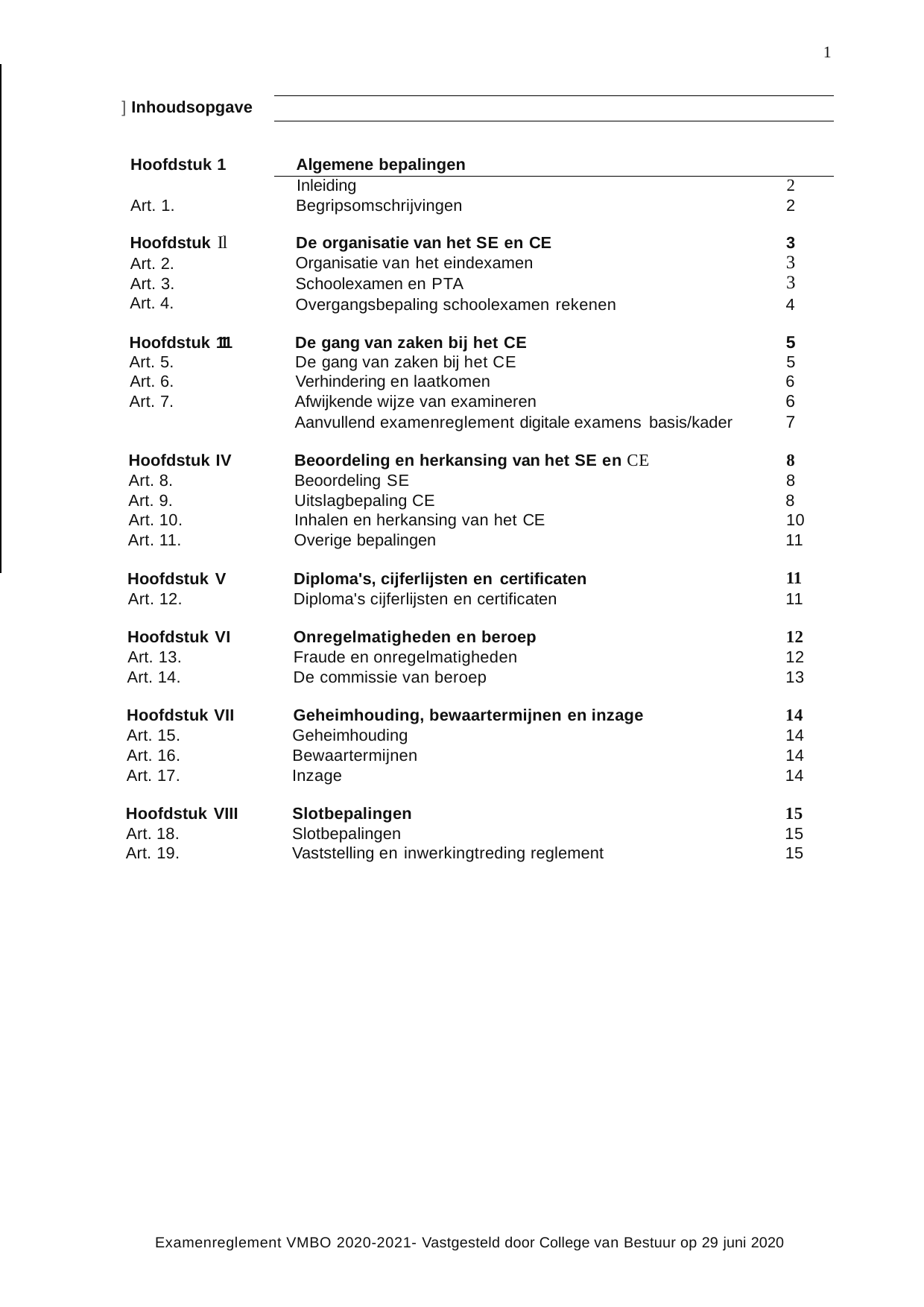

|  |  |  | 1 |
| --- | --- | --- | --- |
| ] Inhoudsopgave |  |  |  |
| Hoofdstuk 1 | Algemene bepalingen |  |  |
|  | Inleiding | 2 |  |
| Art. 1. | Begripsomschrijvingen | 2 |  |
| Hoofdstuk Il | De organisatie van het SE en CE | 3 |  |
| Art. 2. | Organisatie van het eindexamen | 3 |  |
| Art. 3. | Schoolexamen en PTA | 3 |  |
| Art. 4. | Overgangsbepaling schoolexamen rekenen | 4 |  |
| Hoofdstuk 111 | De gang van zaken bij het CE | 5 |  |
| Art. 5. | De gang van zaken bij het CE | 5 |  |
| Art. 6. | Verhindering en laatkomen | 6 |  |
| Art. 7. | Afwijkende wijze van examineren | 6 |  |
|  | Aanvullend examenreglement digitale examens basis/kader | 7 |  |
| Hoofdstuk IV | Beoordeling en herkansing van het SE en CE | 8 |  |
| Art. 8. | Beoordeling SE | 8 |  |
| Art. 9. | Uitslagbepaling CE | 8 |  |
| Art. 10. | Inhalen en herkansing van het CE | 10 |  |
| Art. 11. | Overige bepalingen | 11 |  |
| Hoofdstuk V | Diploma's, cijferlijsten en certificaten | 11 |  |
| Art. 12. | Diploma's cijferlijsten en certificaten | 11 |  |
| Hoofdstuk VI | Onregelmatigheden en beroep | 12 |  |
| Art. 13. | Fraude en onregelmatigheden | 12 |  |
| Art. 14. | De commissie van beroep | 13 |  |
| Hoofdstuk VII | Geheimhouding, bewaartermijnen en inzage | 14 |  |
| Art. 15. | Geheimhouding | 14 |  |
| Art. 16. | Bewaartermijnen | 14 |  |
| Art. 17. | Inzage | 14 |  |
| Hoofdstuk VIII | Slotbepalingen | 15 |  |
| Art. 18. | Slotbepalingen | 15 |  |
| Art. 19. | Vaststelling en inwerkingtreding reglement | 15 |  |

Examenreglement VMBO 2020-2021- Vastgesteld door College van Bestuur op 29 juni 2020